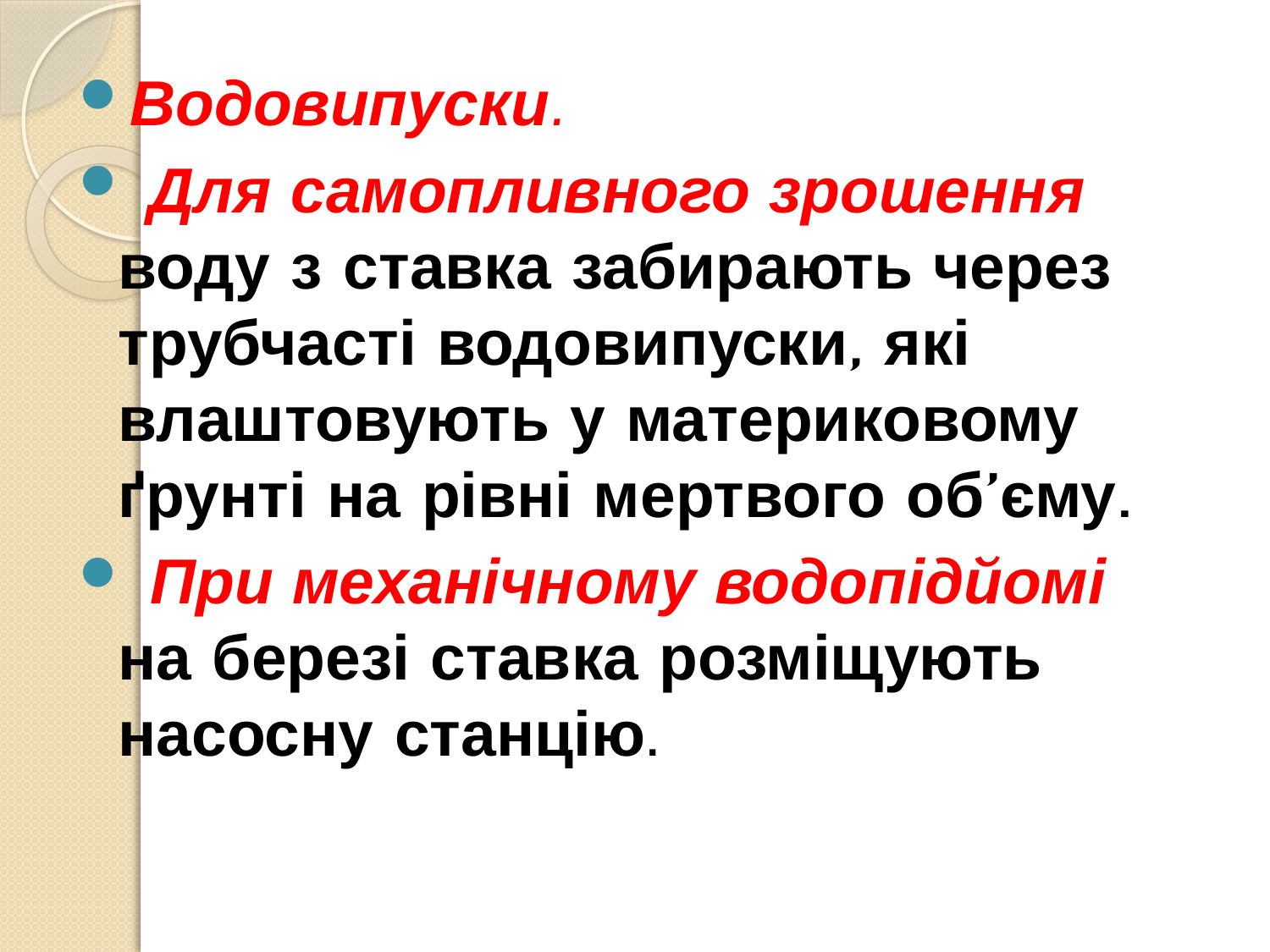

Водовипуски.
 Для самопливного зрошення воду з ставка забирають через трубчасті водовипуски, які влаштовують у материковому ґрунті на рівні мертвого об’єму.
 При механічному водопідйомі на березі ставка розміщують насосну станцію.